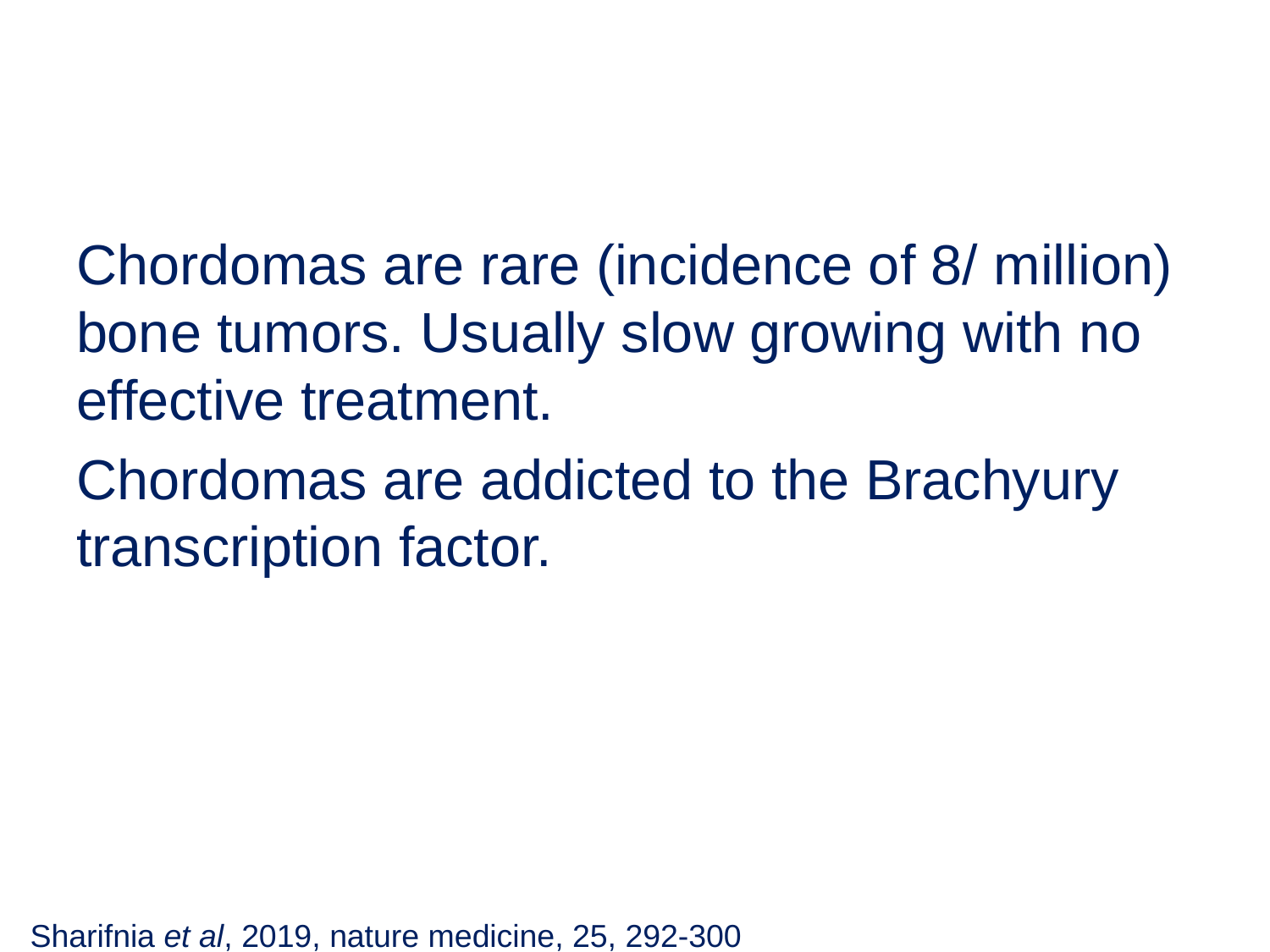

#
Chordomas are rare (incidence of 8/ million) bone tumors. Usually slow growing with no effective treatment.
Chordomas are addicted to the Brachyury transcription factor.

Sharifnia et al, 2019, nature medicine, 25, 292-300